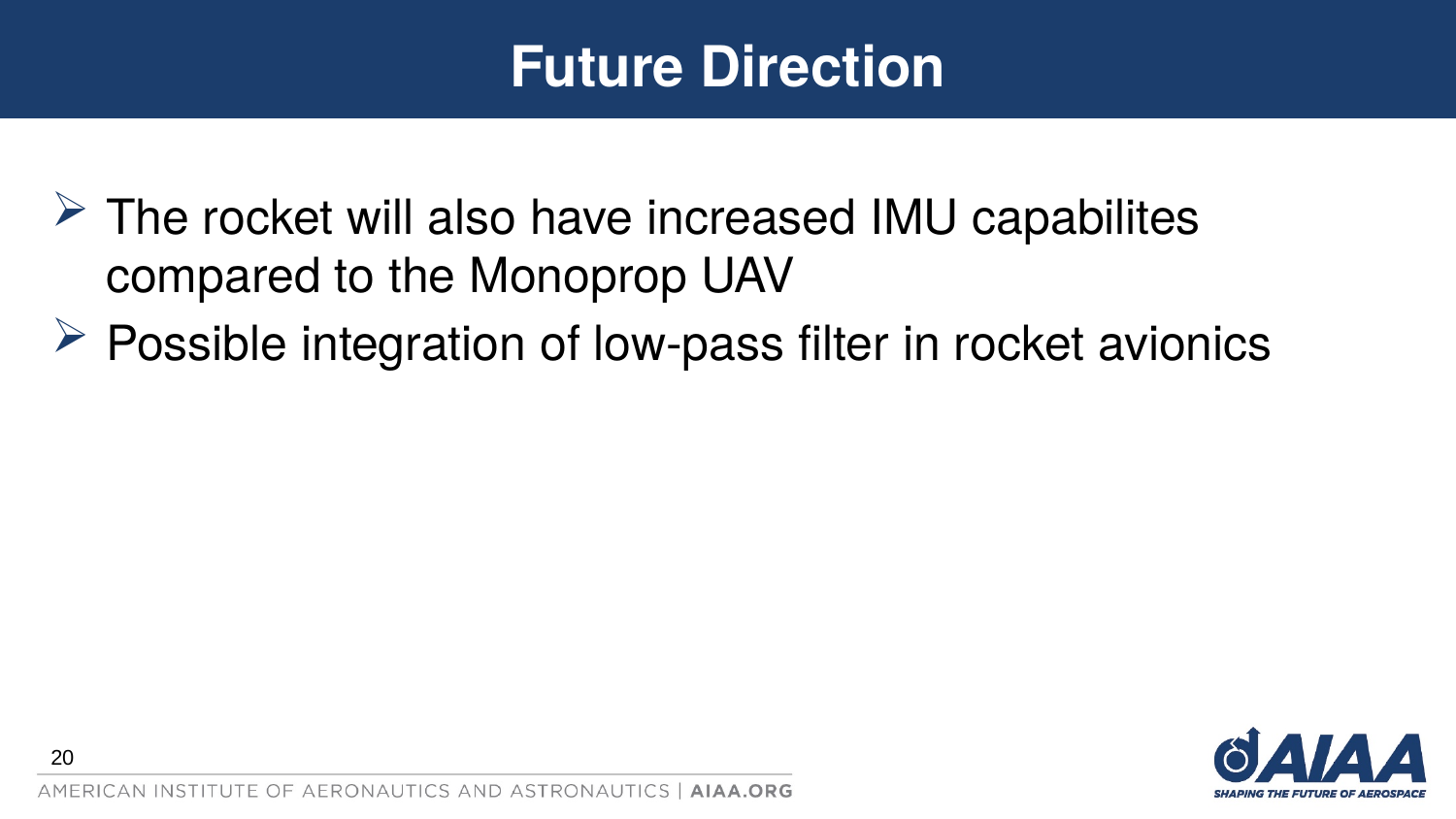

# Future Direction
The rocket will also have increased IMU capabilites compared to the Monoprop UAV
Possible integration of low-pass filter in rocket avionics
20